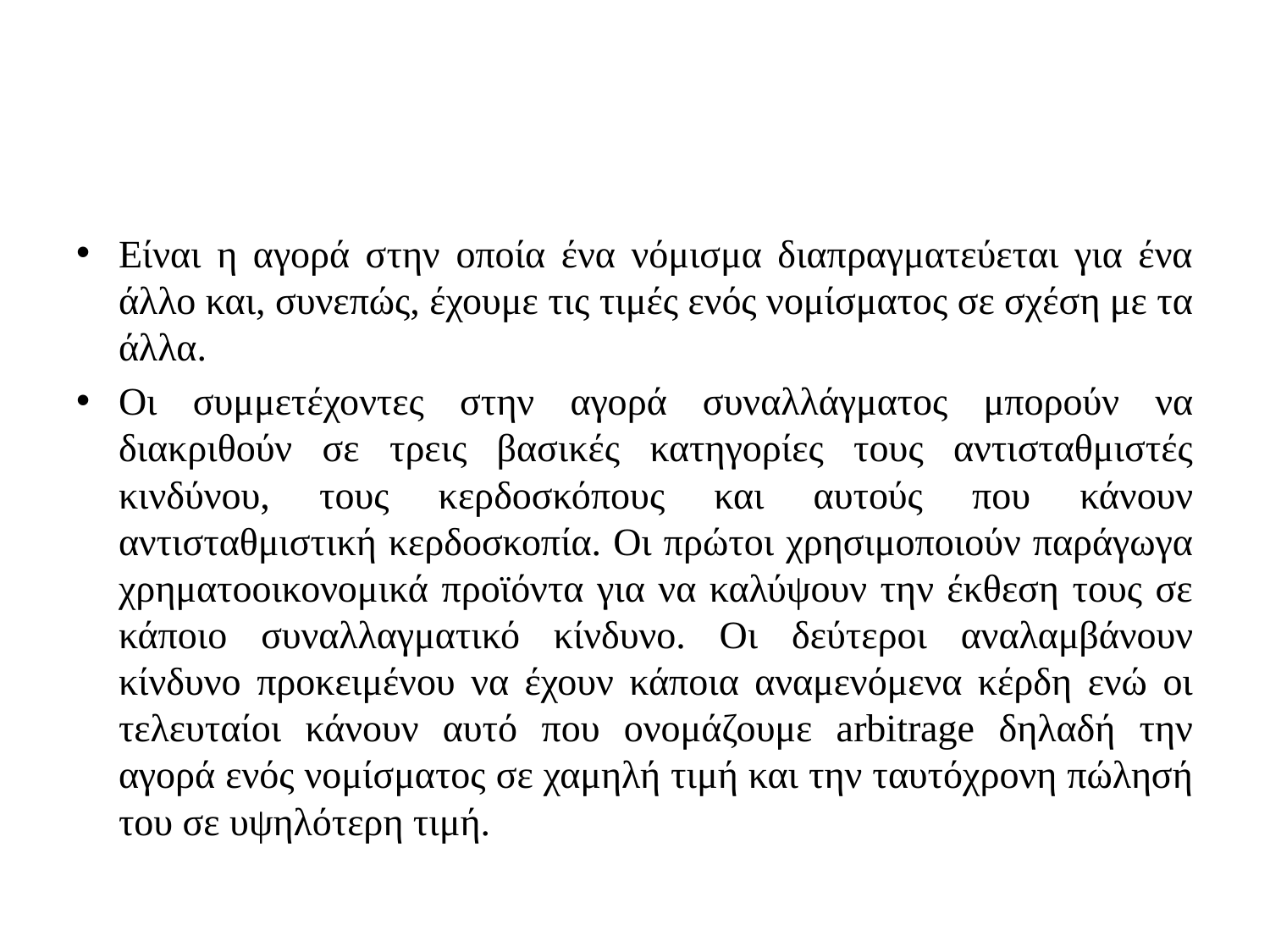

#
Είναι η αγορά στην οποία ένα νόμισμα διαπραγματεύεται για ένα άλλο και, συνεπώς, έχουμε τις τιμές ενός νομίσματος σε σχέση με τα άλλα.
Οι συμμετέχοντες στην αγορά συναλλάγματος μπορούν να διακριθούν σε τρεις βασικές κατηγορίες τους αντισταθμιστές κινδύνου, τους κερδοσκόπους και αυτούς που κάνουν αντισταθμιστική κερδοσκοπία. Οι πρώτοι χρησιμοποιούν παράγωγα χρηματοοικονομικά προϊόντα για να καλύψουν την έκθεση τους σε κάποιο συναλλαγματικό κίνδυνο. Οι δεύτεροι αναλαμβάνουν κίνδυνο προκειμένου να έχουν κάποια αναμενόμενα κέρδη ενώ οι τελευταίοι κάνουν αυτό που ονομάζουμε arbitrage δηλαδή την αγορά ενός νομίσματος σε χαμηλή τιμή και την ταυτόχρονη πώλησή του σε υψηλότερη τιμή.